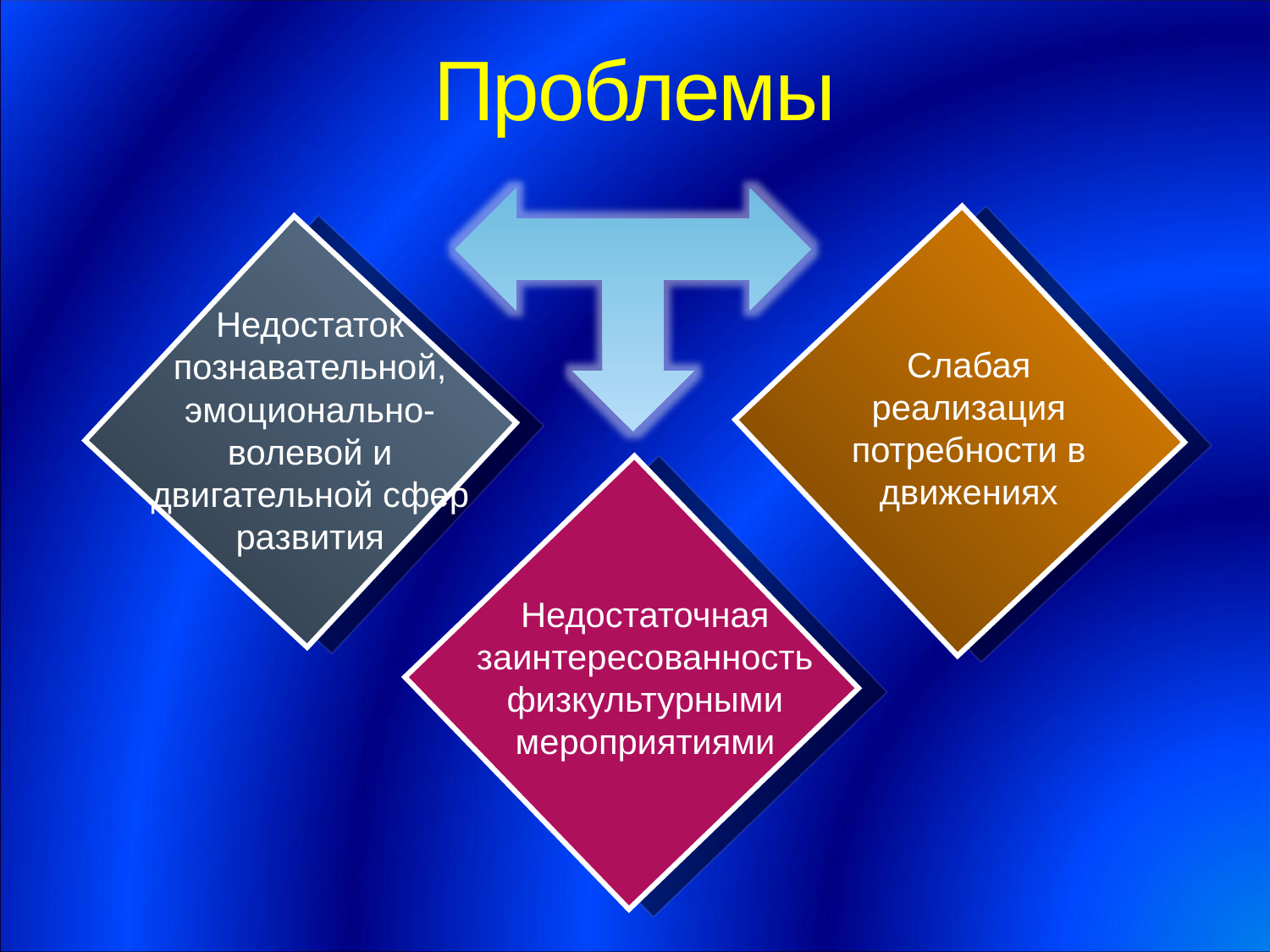

Проблемы

Недостаток познавательной, эмоционально-волевой и двигательной сфер развития
Слабая реализация потребности в движениях

Недостаточная заинтересованность физкультурными мероприятиями